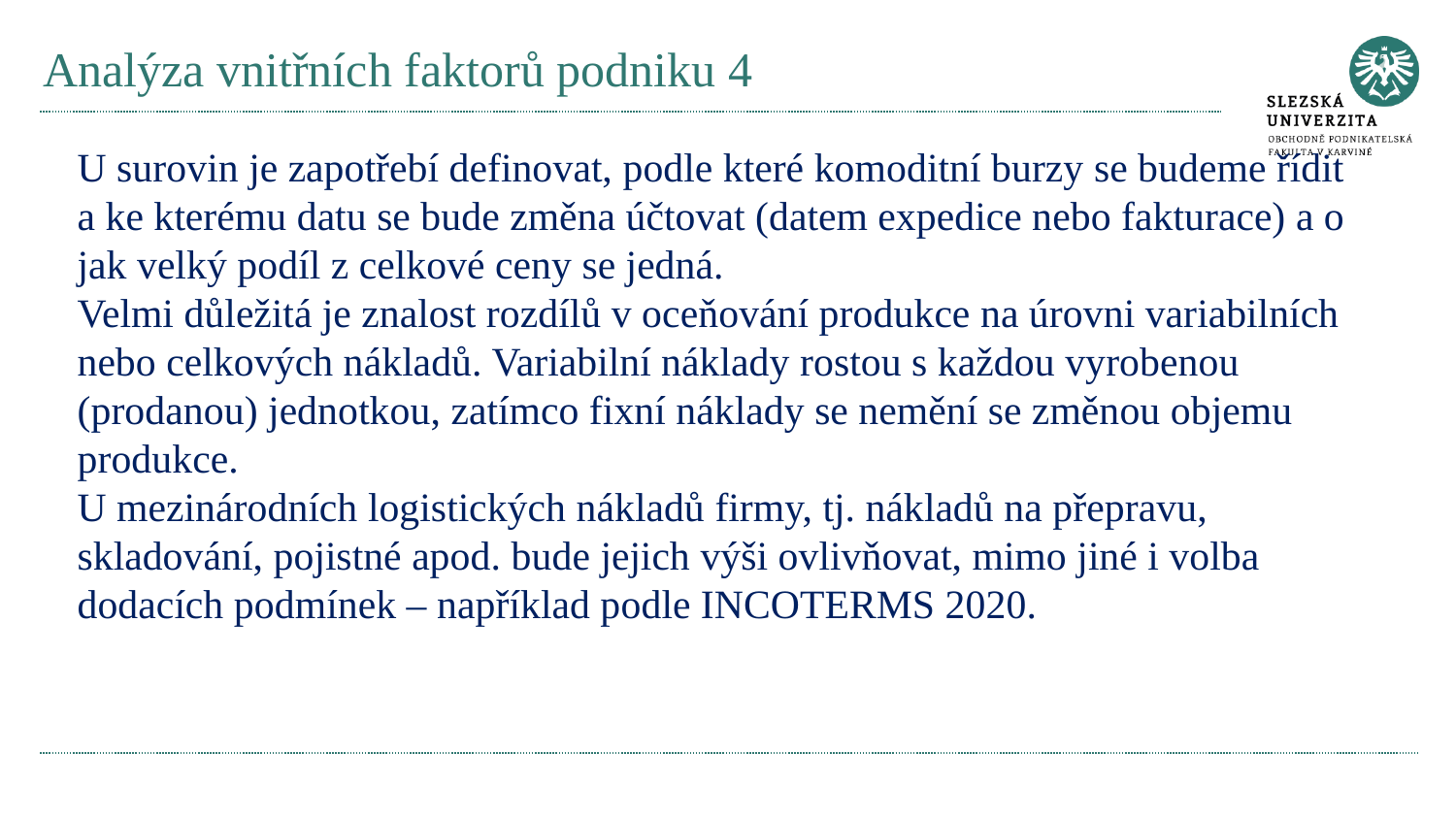

# Analýza vnitřních faktorů podniku 4
U surovin je zapotřebí definovat, podle které komoditní burzy se budeme řídit a ke kterému datu se bude změna účtovat (datem expedice nebo fakturace) a o jak velký podíl z celkové ceny se jedná.
Velmi důležitá je znalost rozdílů v oceňování produkce na úrovni variabilních nebo celkových nákladů. Variabilní náklady rostou s každou vyrobenou (prodanou) jednotkou, zatímco fixní náklady se nemění se změnou objemu produkce.
U mezinárodních logistických nákladů firmy, tj. nákladů na přepravu, skladování, pojistné apod. bude jejich výši ovlivňovat, mimo jiné i volba dodacích podmínek – například podle INCOTERMS 2020.